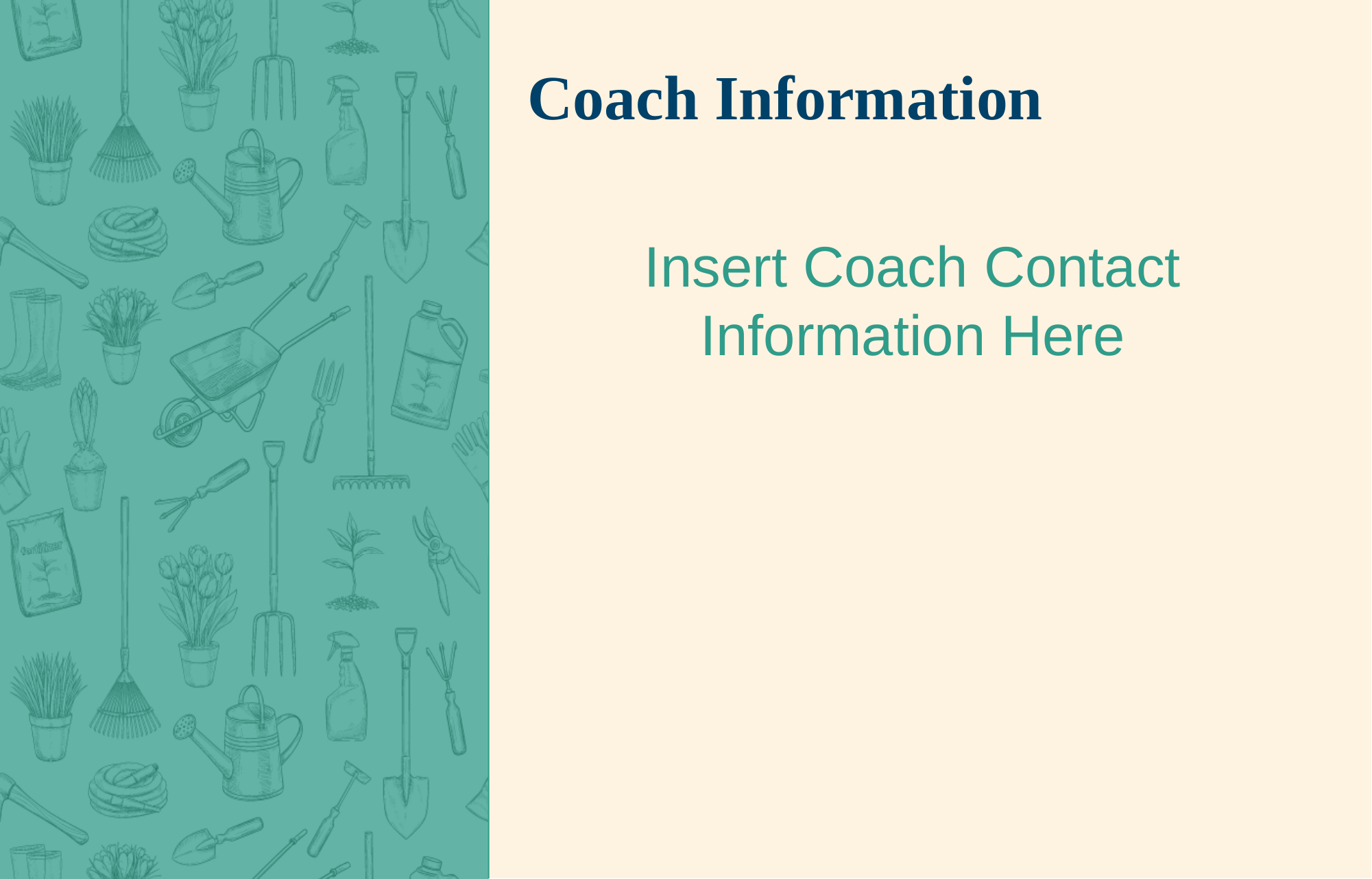

# Coach Information
Insert Coach Contact Information Here